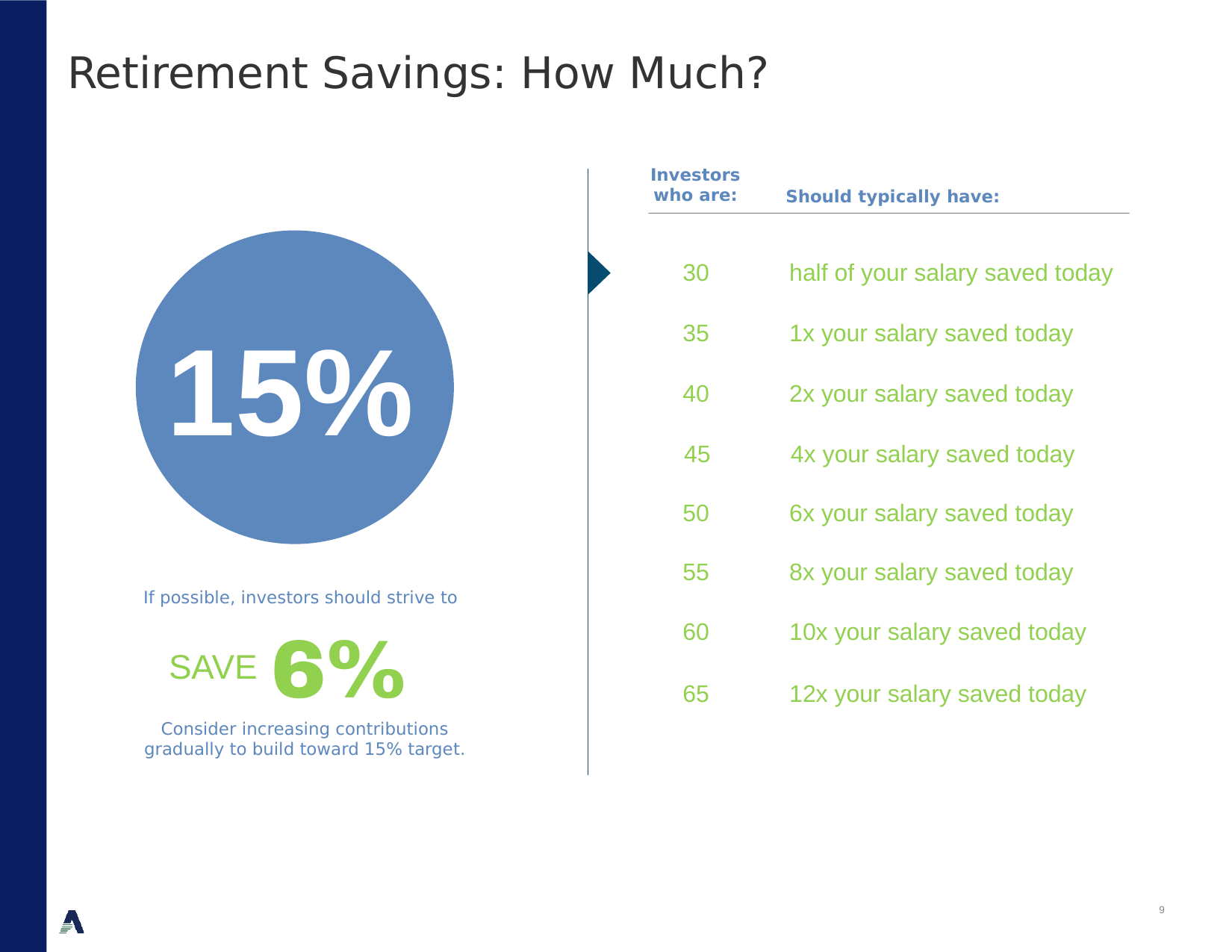

# Retirement Savings: How Much?
Investors who are:
Should typically have:

15%
30            half of your salary saved today

35            1x your salary saved today
40            2x your salary saved today
45            4x your salary saved today
50            6x your salary saved today
55            8x your salary saved today
If possible, investors should strive to

SAVE
6%
60            10x your salary saved today
65            12x your salary saved today
Consider increasing contributions gradually to build toward 15% target.
9